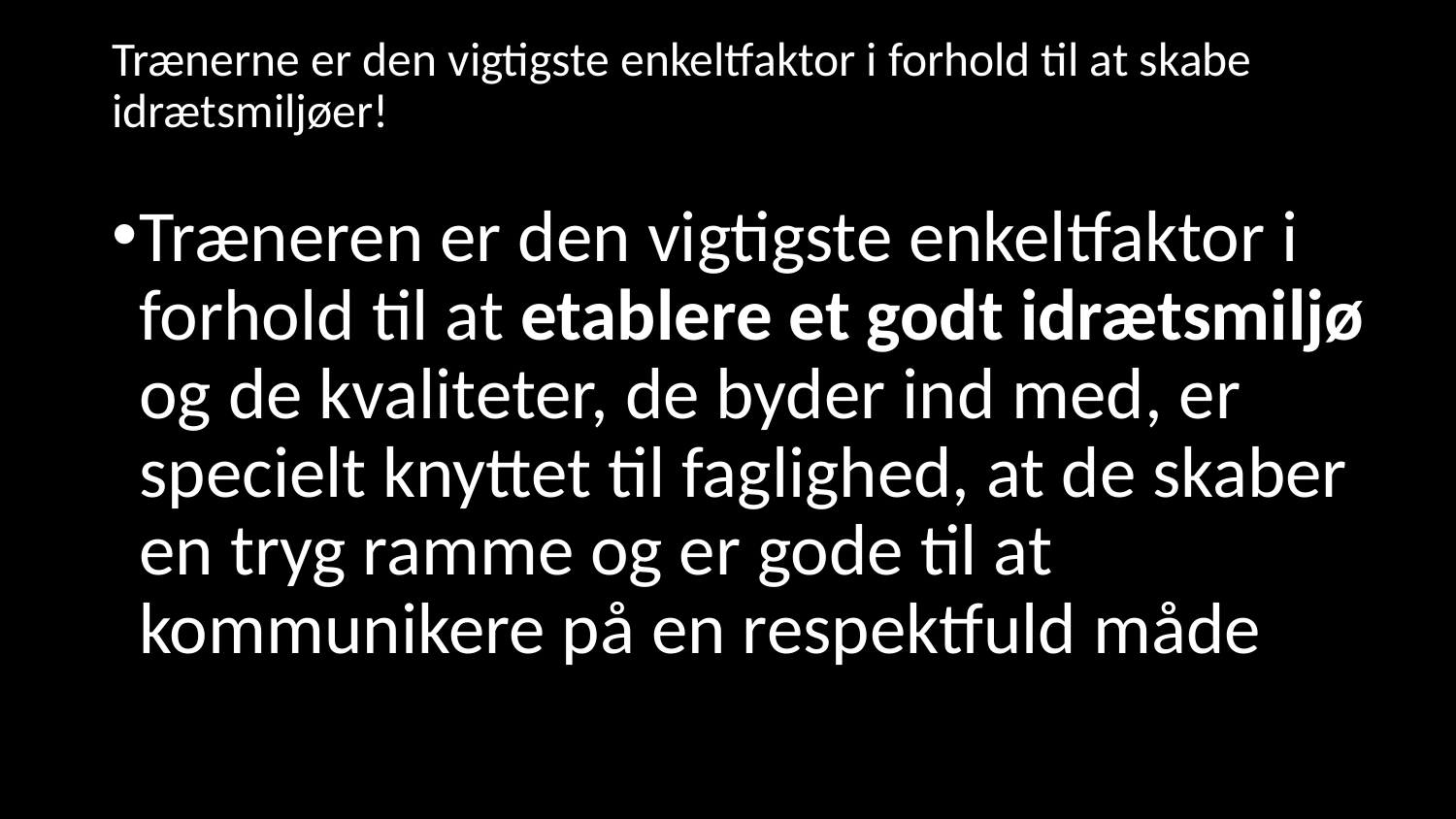

# Trænerne er den vigtigste enkeltfaktor i forhold til at skabe idrætsmiljøer!
Træneren er den vigtigste enkeltfaktor i forhold til at etablere et godt idrætsmiljø og de kvaliteter, de byder ind med, er specielt knyttet til faglighed, at de skaber en tryg ramme og er gode til at kommunikere på en respektfuld måde